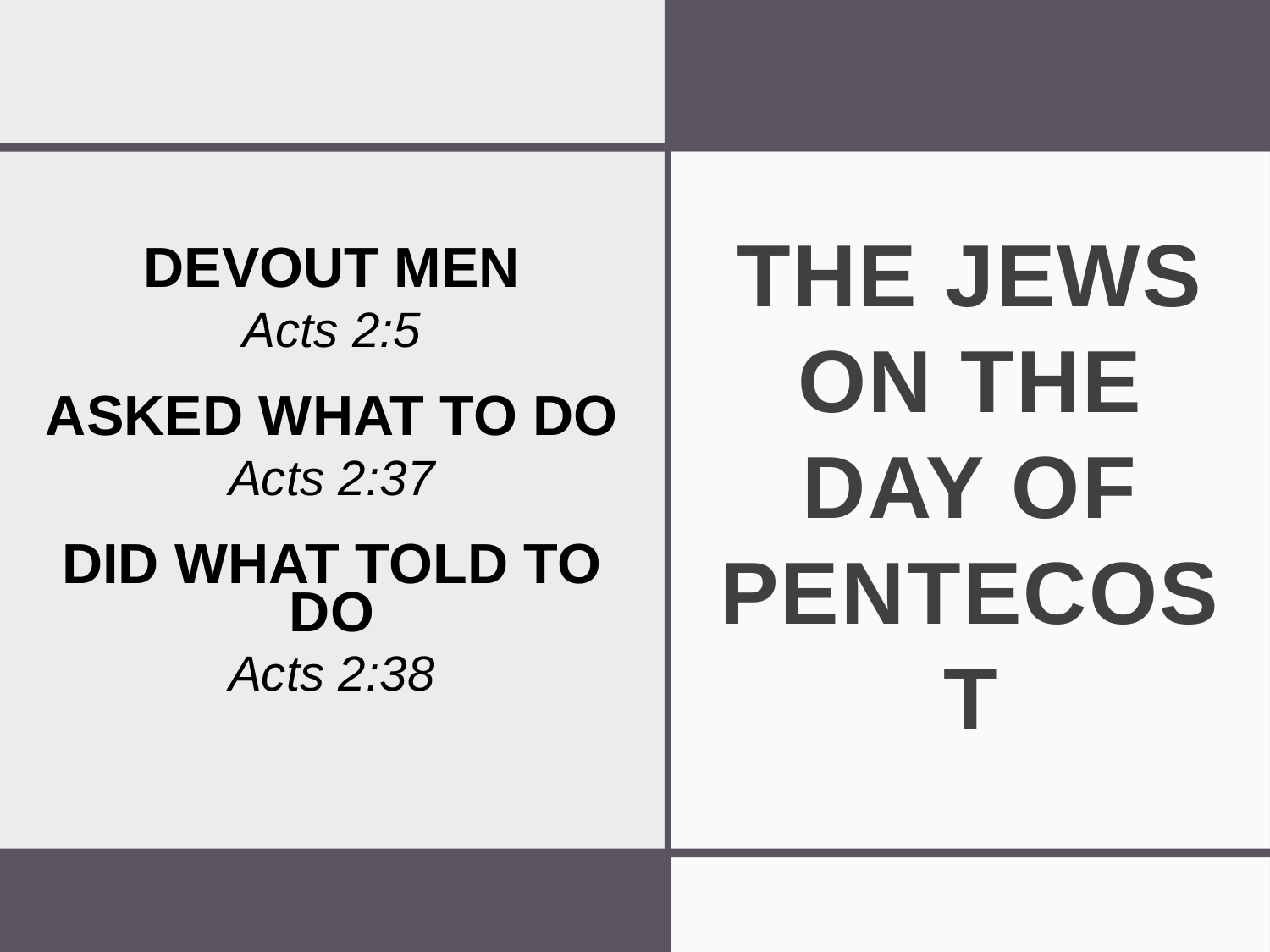

# THE JEWS ON THE DAY OF PENTECOST
DEVOUT MEN
Acts 2:5
ASKED WHAT TO DO
Acts 2:37
DID WHAT TOLD TO DO
Acts 2:38